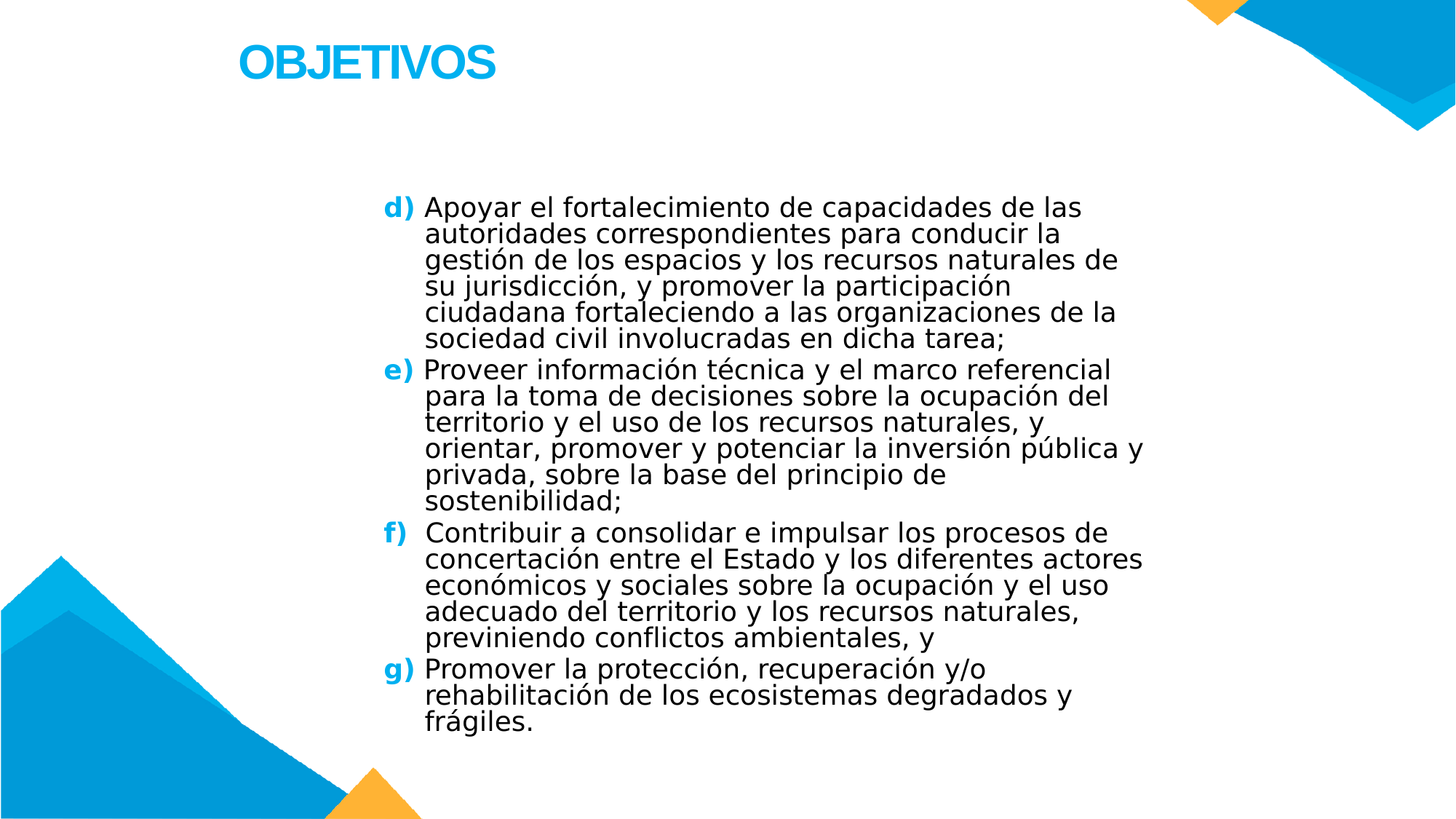

OBJETIVOS
d) Apoyar el fortalecimiento de capacidades de las autoridades correspondientes para conducir la gestión de los espacios y los recursos naturales de su jurisdicción, y promover la participación ciudadana fortaleciendo a las organizaciones de la sociedad civil involucradas en dicha tarea;
e) Proveer información técnica y el marco referencial para la toma de decisiones sobre la ocupación del territorio y el uso de los recursos naturales, y orientar, promover y potenciar la inversión pública y privada, sobre la base del principio de sostenibilidad;
f)  Contribuir a consolidar e impulsar los procesos de concertación entre el Estado y los diferentes actores económicos y sociales sobre la ocupación y el uso adecuado del territorio y los recursos naturales, previniendo conflictos ambientales, y
g) Promover la protección, recuperación y/o rehabilitación de los ecosistemas degradados y frágiles.